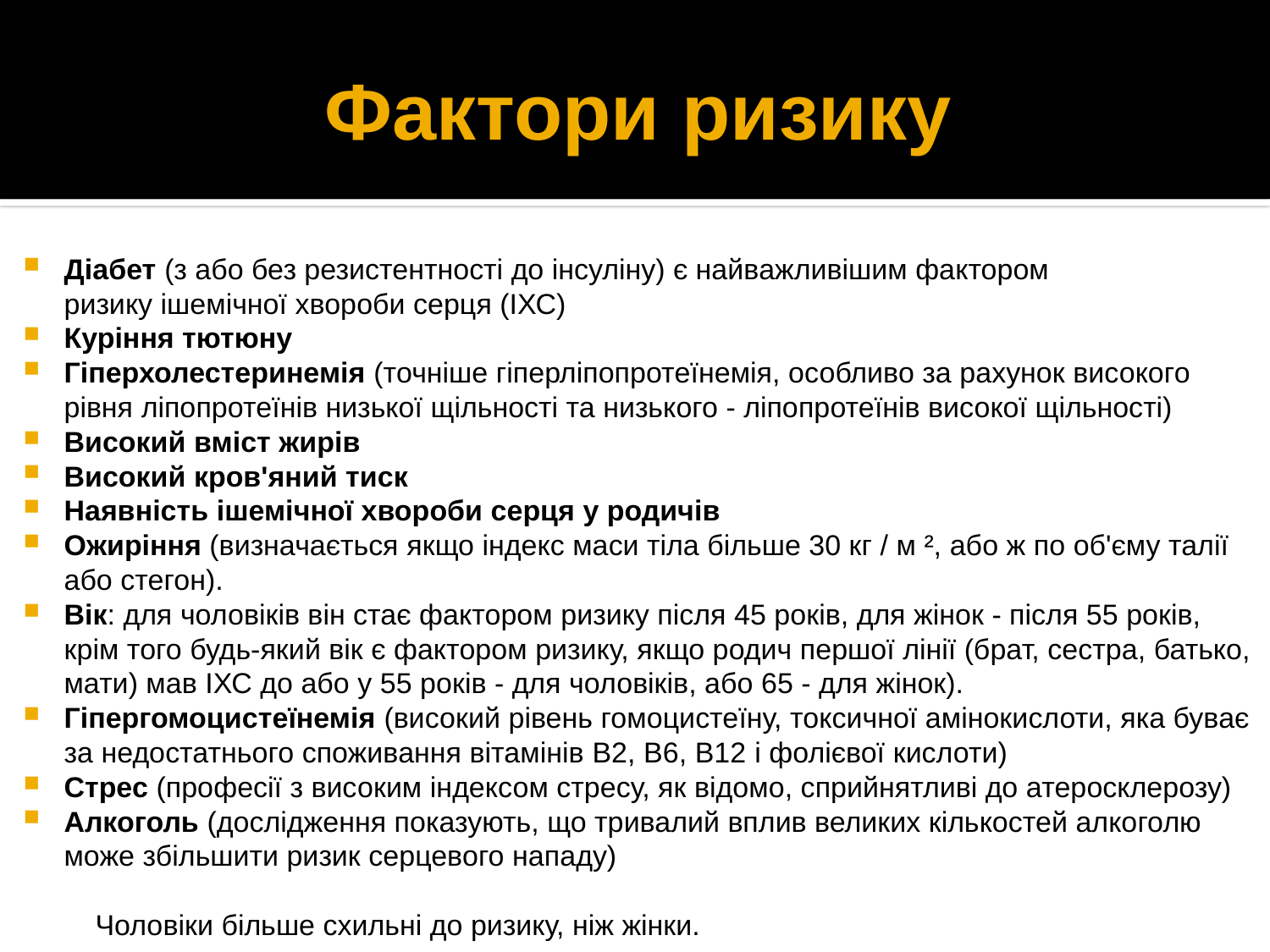

# Фактори ризику
Діабет (з або без резистентності до інсуліну) є найважливішим фактором ризику ішемічної хвороби серця (ІХС)
Куріння тютюну
Гіперхолестеринемія (точніше гіперліпопротеїнемія, особливо за рахунок високого рівня ліпопротеїнів низької щільності та низького - ліпопротеїнів високої щільності)
Високий вміст жирів
Високий кров'яний тиск
Наявність ішемічної хвороби серця у родичів
Ожиріння (визначається якщо індекс маси тіла більше 30 кг / м ², або ж по об'єму талії або стегон).
Вік: для чоловіків він стає фактором ризику після 45 років, для жінок - після 55 років, крім того будь-який вік є фактором ризику, якщо родич першої лінії (брат, сестра, батько, мати) мав ІХС до або у 55 років - для чоловіків, або 65 - для жінок).
Гіпергомоцистеїнемія (високий рівень гомоцистеїну, токсичної амінокислоти, яка буває за недостатнього споживання вітамінів B2, B6, B12 і фолієвої кислоти)
Стрес (професії з високим індексом стресу, як відомо, сприйнятливі до атеросклерозу)
Алкоголь (дослідження показують, що тривалий вплив великих кількостей алкоголю може збільшити ризик серцевого нападу)

         Чоловіки більше схильні до ризику, ніж жінки.